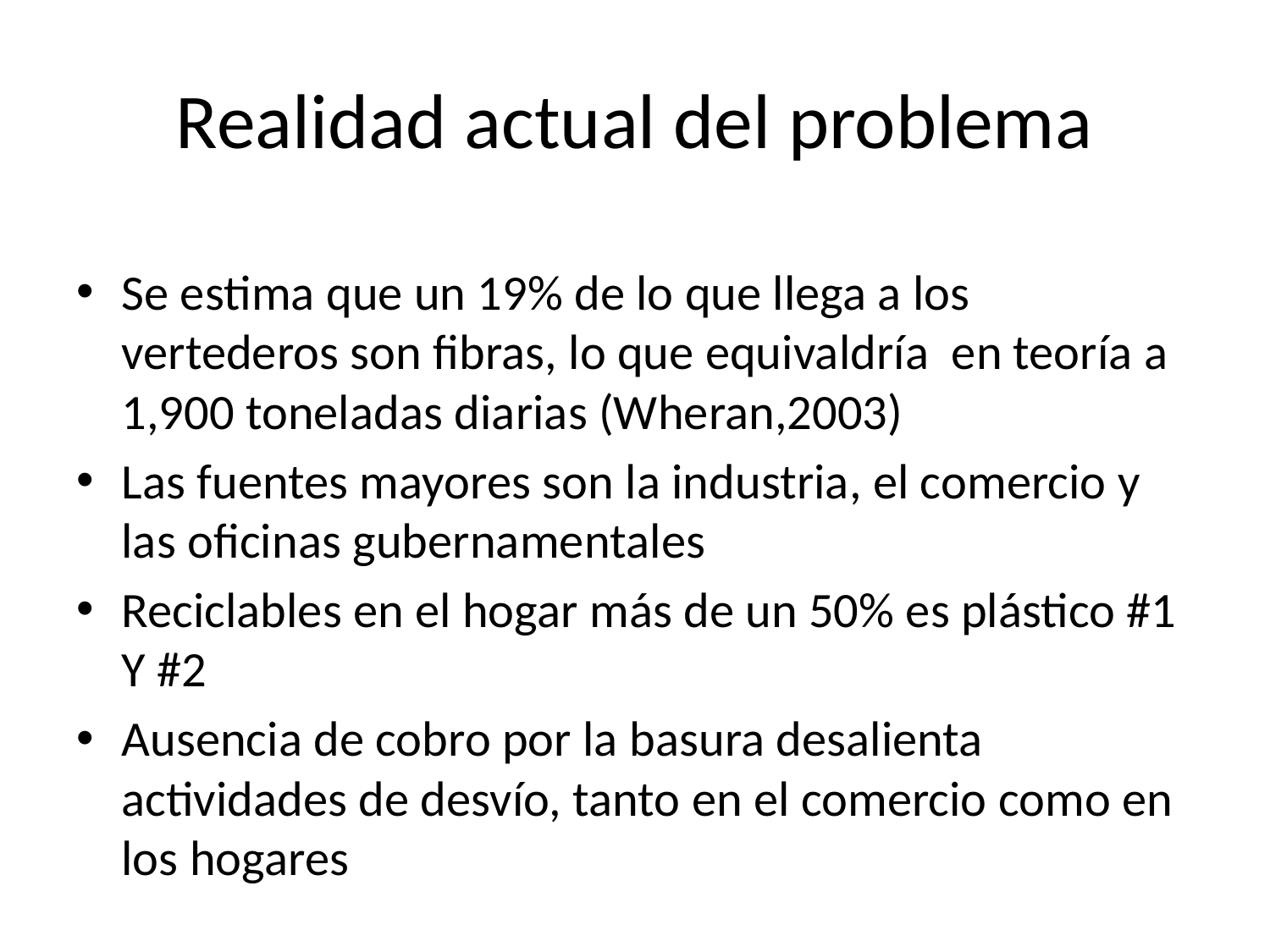

# Realidad actual del problema
Se estima que un 19% de lo que llega a los vertederos son fibras, lo que equivaldría  en teoría a 1,900 toneladas diarias (Wheran,2003)
Las fuentes mayores son la industria, el comercio y las oficinas gubernamentales
Reciclables en el hogar más de un 50% es plástico #1 Y #2
Ausencia de cobro por la basura desalienta actividades de desvío, tanto en el comercio como en los hogares